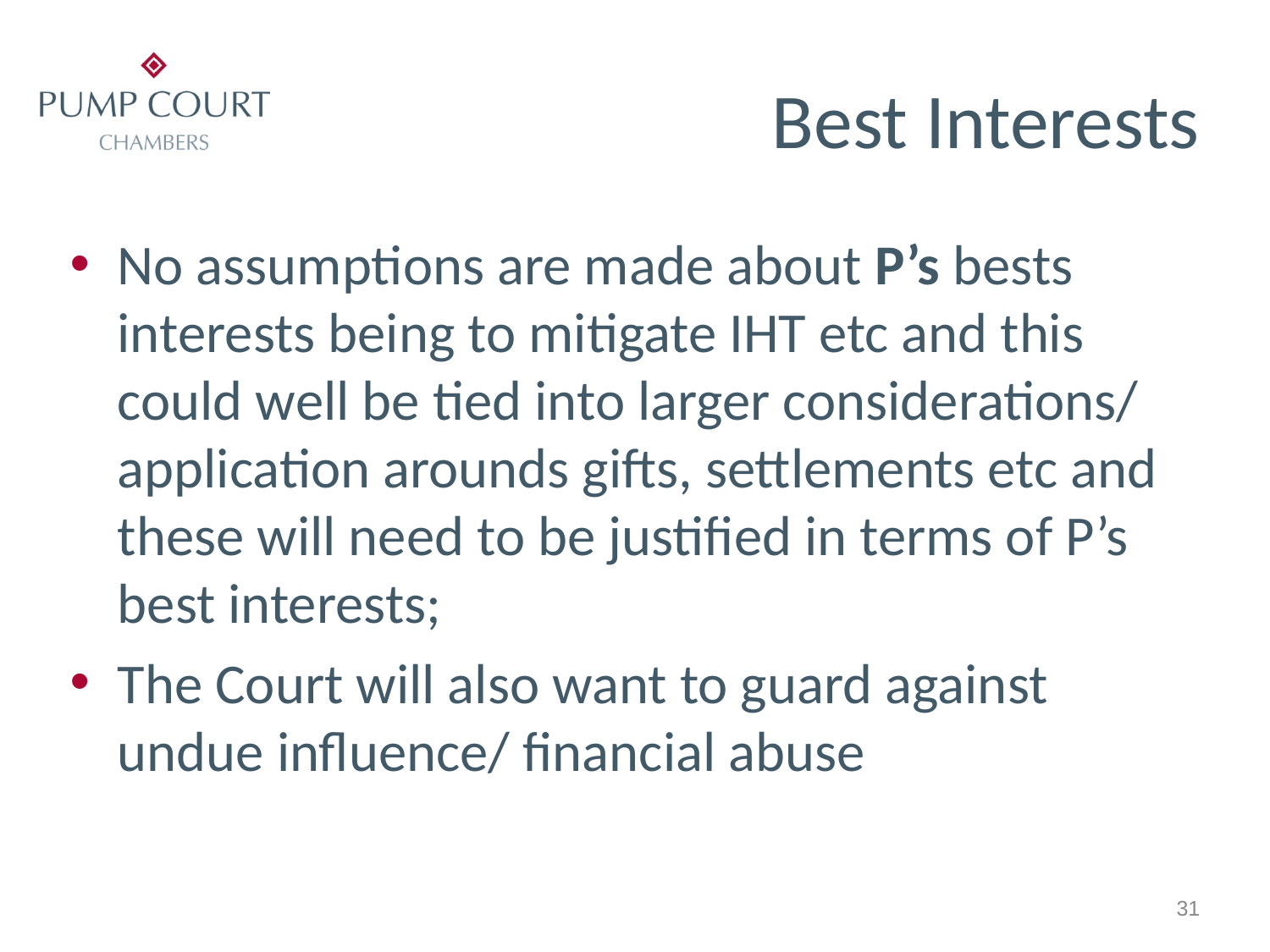

# Best Interests
No assumptions are made about P’s bests interests being to mitigate IHT etc and this could well be tied into larger considerations/ application arounds gifts, settlements etc and these will need to be justified in terms of P’s best interests;
The Court will also want to guard against undue influence/ financial abuse

31